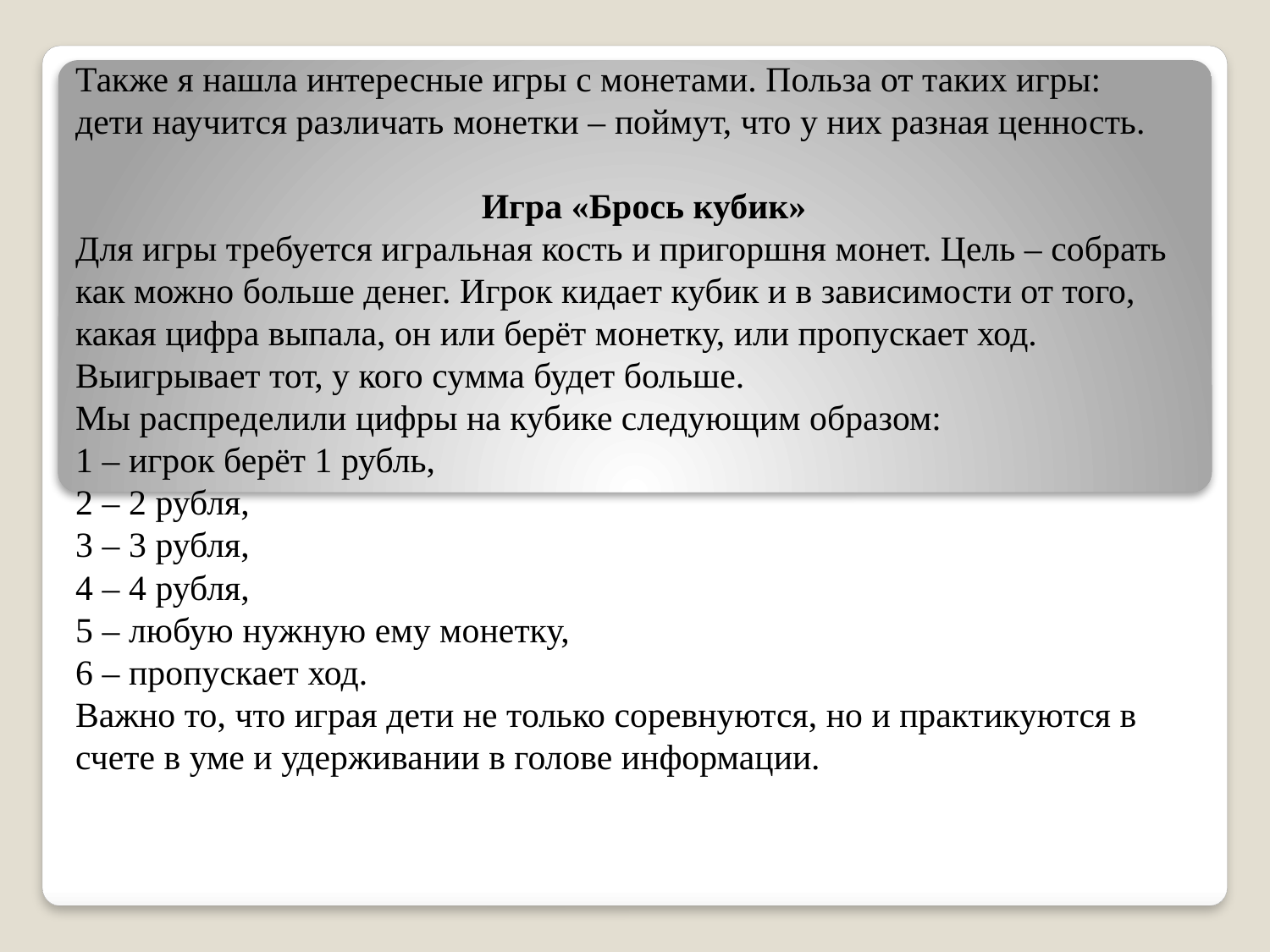

Также я нашла интересные игры с монетами. Польза от таких игры:
дети научится различать монетки – поймут, что у них разная ценность.

Игра «Брось кубик»
Для игры требуется игральная кость и пригоршня монет. Цель – собрать как можно больше денег. Игрок кидает кубик и в зависимости от того, какая цифра выпала, он или берёт монетку, или пропускает ход. Выигрывает тот, у кого сумма будет больше.
Мы распределили цифры на кубике следующим образом:
1 – игрок берёт 1 рубль,
2 – 2 рубля,
3 – 3 рубля,
4 – 4 рубля,
5 – любую нужную ему монетку,
6 – пропускает ход.
Важно то, что играя дети не только соревнуются, но и практикуются в счете в уме и удерживании в голове информации.